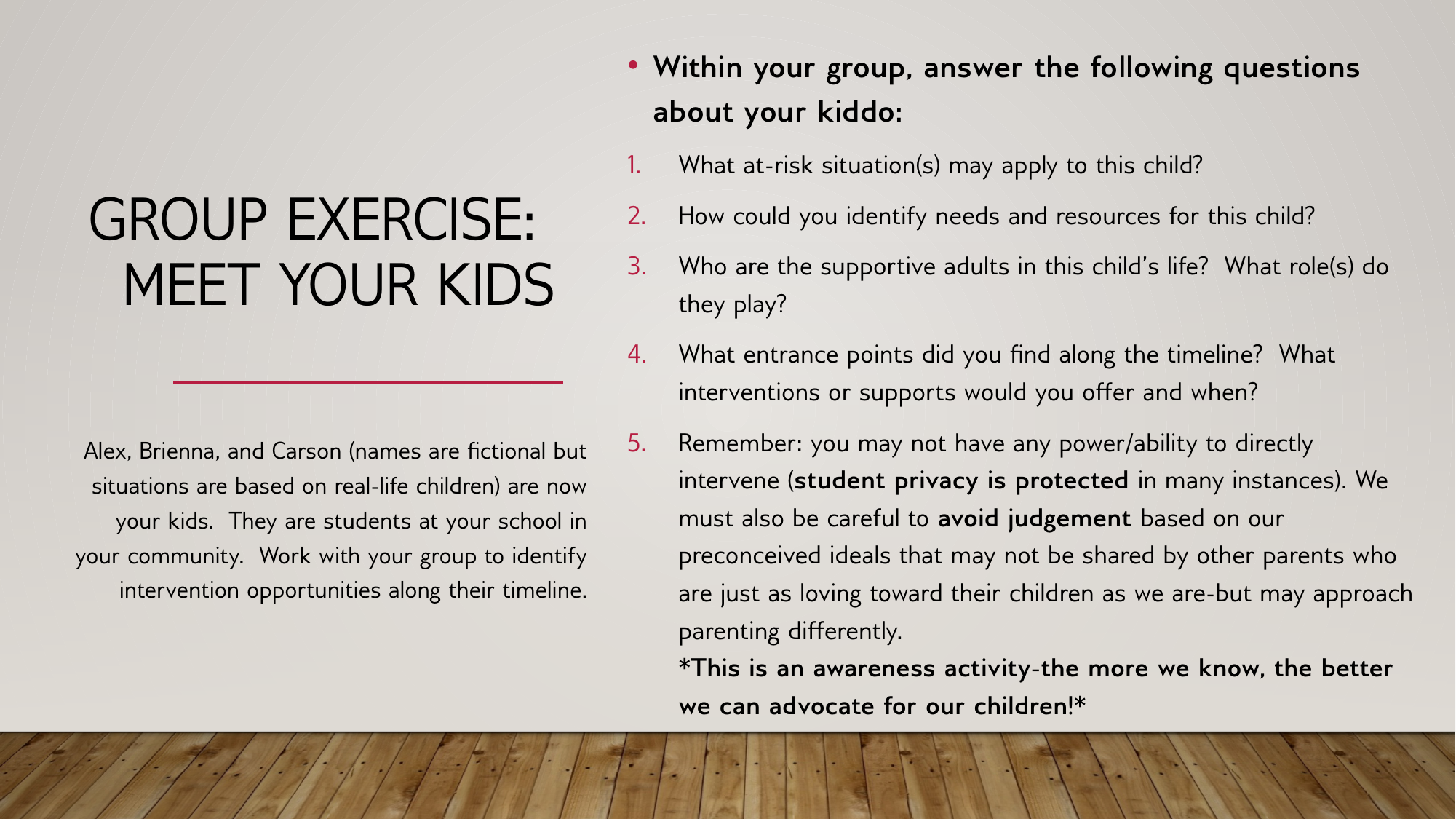

Within your group, answer the following questions about your kiddo:
What at-risk situation(s) may apply to this child?
How could you identify needs and resources for this child?
Who are the supportive adults in this child’s life?  What role(s) do they play?
What entrance points did you find along the timeline?  What interventions or supports would you offer and when?
Remember: you may not have any power/ability to directly intervene (student privacy is protected in many instances). We must also be careful to avoid judgement based on our preconceived ideals that may not be shared by other parents who are just as loving toward their children as we are-but may approach parenting differently.
*This is an awareness activity-the more we know, the better we can advocate for our children!*

# Group exercise: Meet your kids
Alex, Brienna, and Carson (names are fictional but situations are based on real-life children) are now your kids.  They are students at your school in your community.  Work with your group to identify intervention opportunities along their timeline.